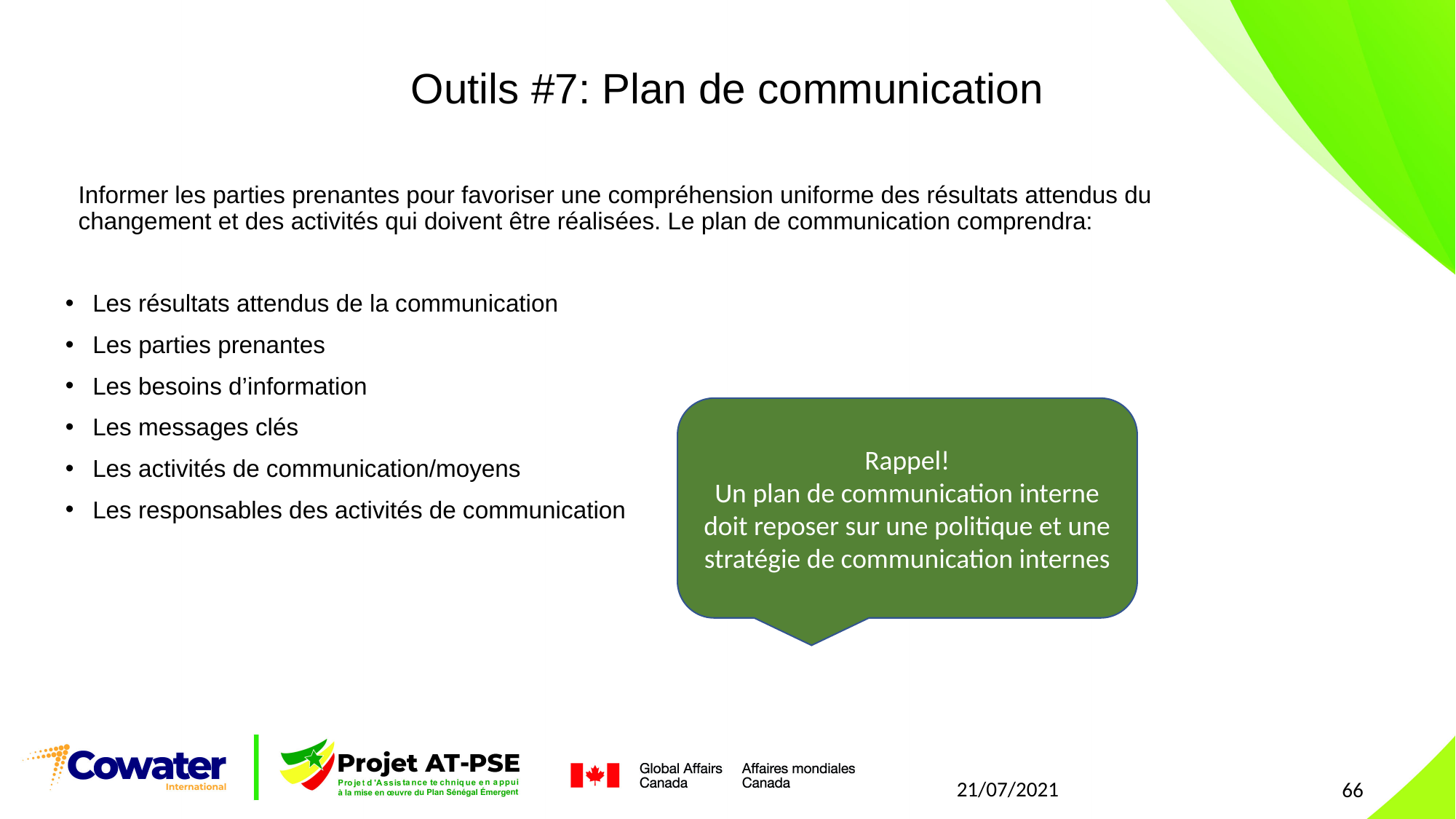

Outils #7: Plan de communication
Informer les parties prenantes pour favoriser une compréhension uniforme des résultats attendus du changement et des activités qui doivent être réalisées. Le plan de communication comprendra:

Les résultats attendus de la communication
Les parties prenantes
Les besoins d’information
Les messages clés
Les activités de communication/moyens
Les responsables des activités de communication
Rappel!
Un plan de communication interne doit reposer sur une politique et une stratégie de communication internes
21/07/2021
66